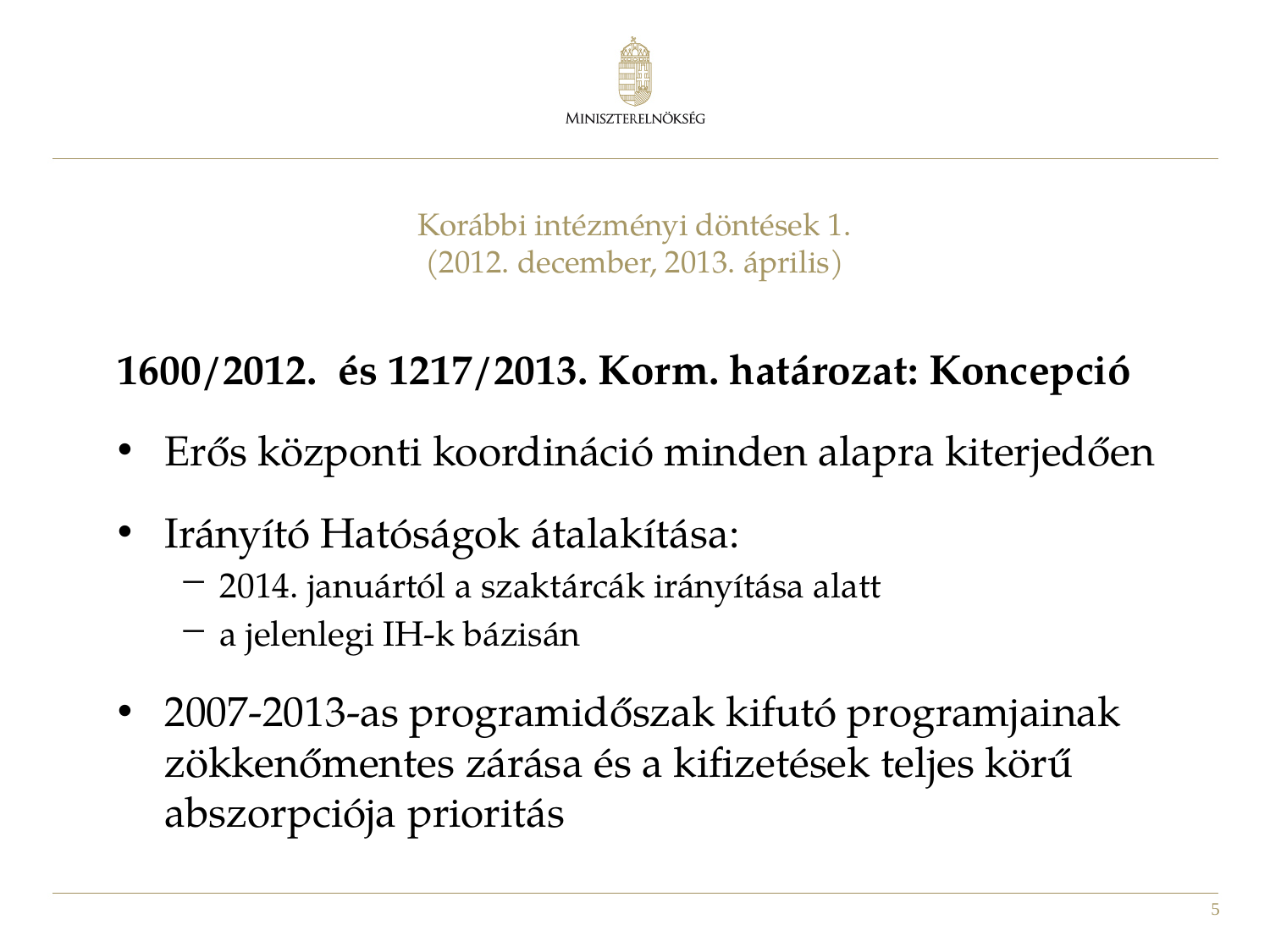

# Korábbi intézményi döntések 1. (2012. december, 2013. április)
1600/2012.  és 1217/2013. Korm. határozat: Koncepció
Erős központi koordináció minden alapra kiterjedően
Irányító Hatóságok átalakítása:
2014. januártól a szaktárcák irányítása alatt
a jelenlegi IH-k bázisán
2007-2013-as programidőszak kifutó programjainak zökkenőmentes zárása és a kifizetések teljes körű abszorpciója prioritás